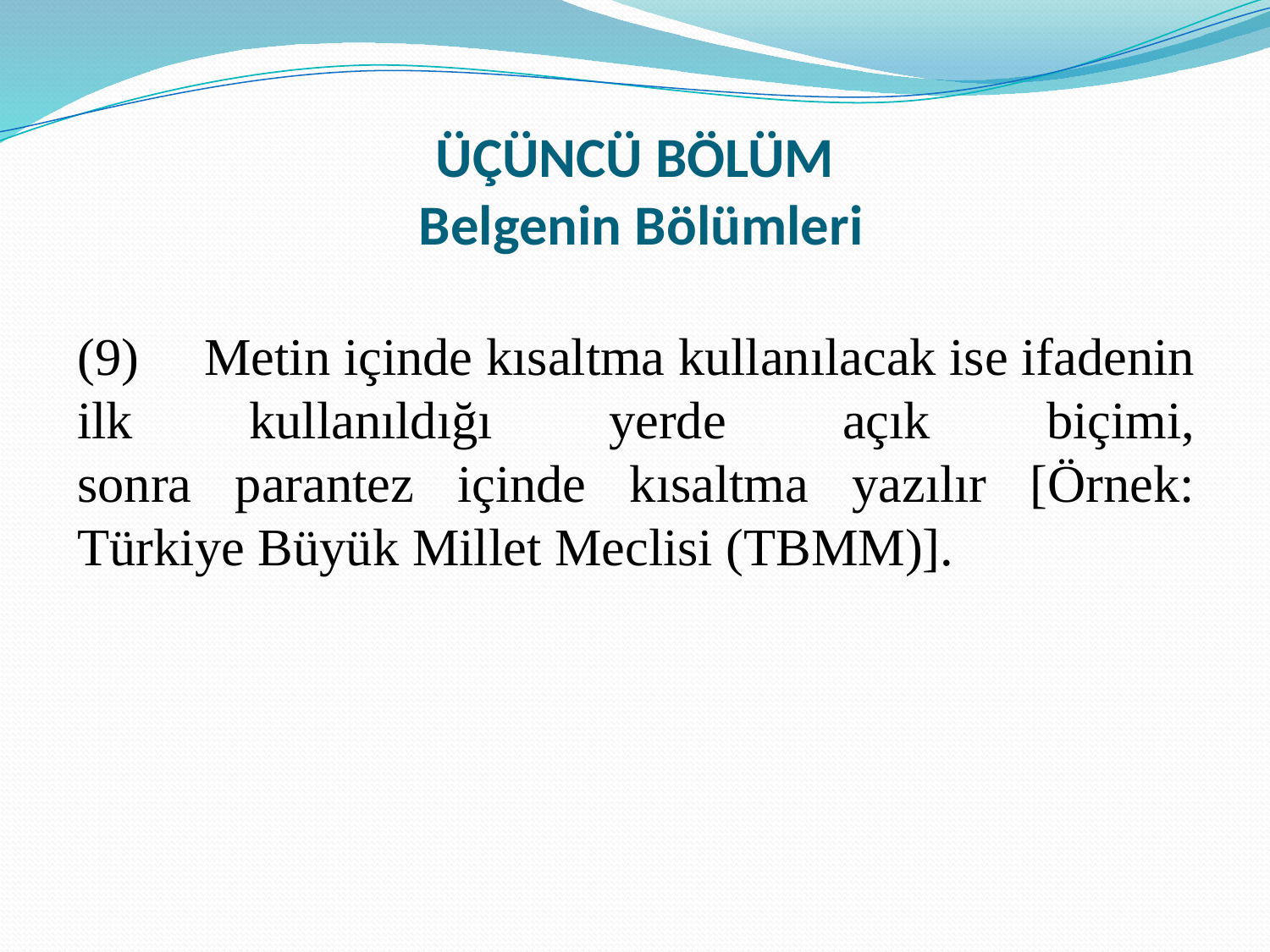

# ÜÇÜNCÜ BÖLÜM Belgenin Bölümleri
(9)	Metin içinde kısaltma kullanılacak ise ifadenin ilk kullanıldığı yerde açık biçimi,
sonra parantez içinde kısaltma yazılır [Örnek: Türkiye Büyük Millet Meclisi (TBMM)].